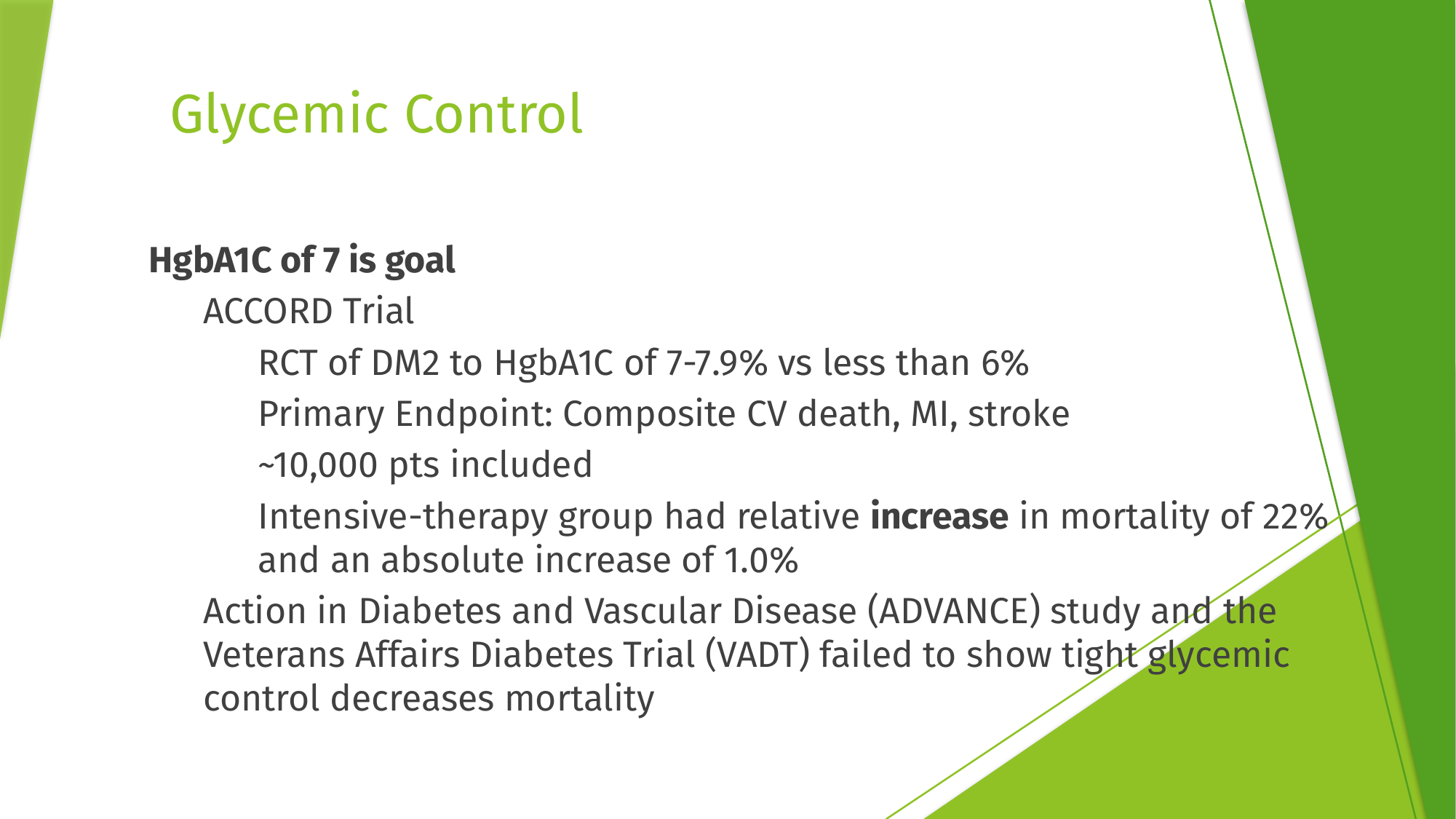

# Glycemic Control
HgbA1C of 7 is goal
ACCORD Trial
RCT of DM2 to HgbA1C of 7-7.9% vs less than 6%
Primary Endpoint: Composite CV death, MI, stroke
~10,000 pts included
Intensive-therapy group had relative increase in mortality of 22% and an absolute increase of 1.0%
Action in Diabetes and Vascular Disease (ADVANCE) study and the Veterans Affairs Diabetes Trial (VADT) failed to show tight glycemic control decreases mortality